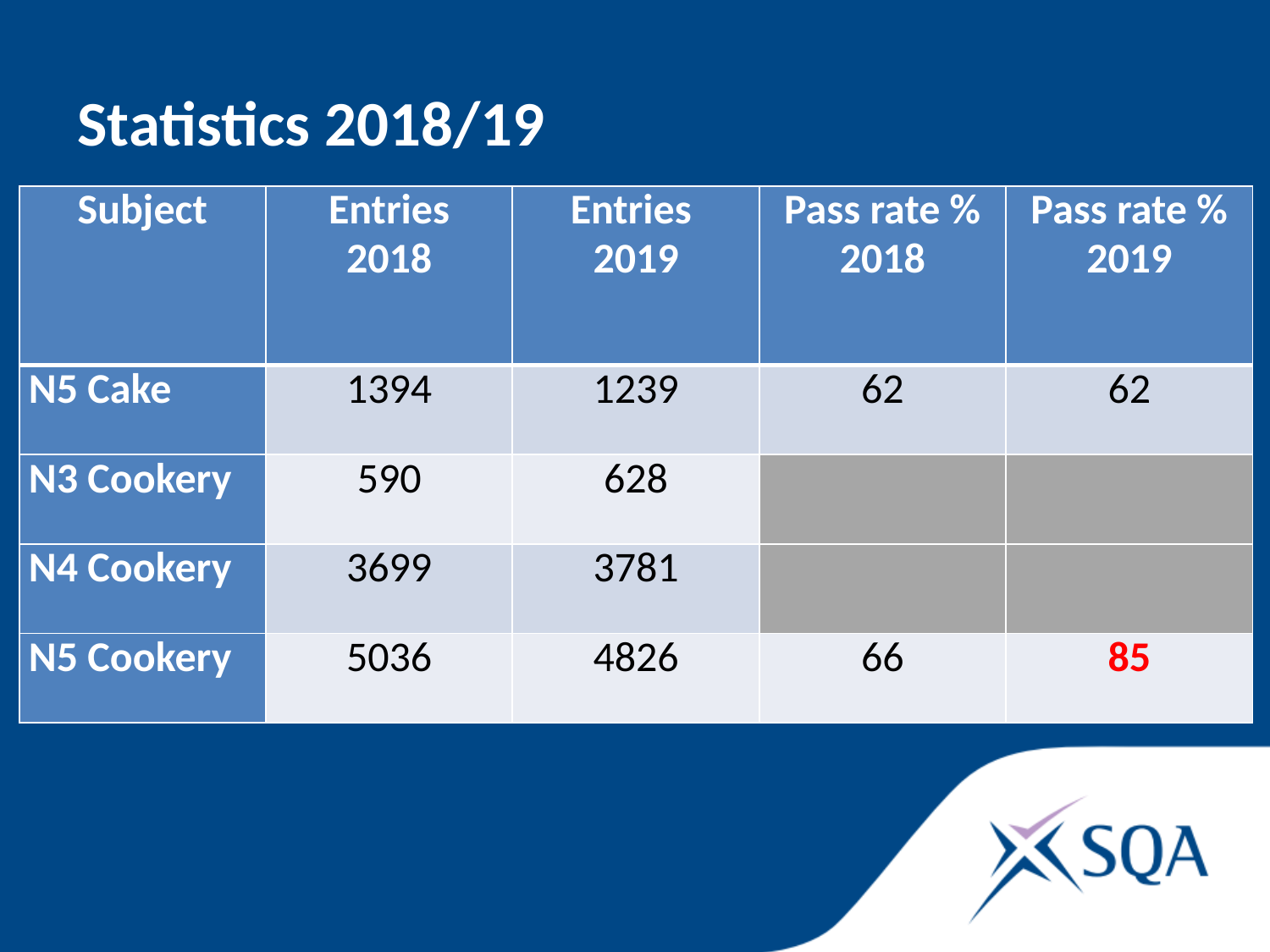

Statistics 2018/19
| Subject | Entries 2018 | Entries 2019 | Pass rate % 2018 | Pass rate % 2019 |
| --- | --- | --- | --- | --- |
| N5 Cake | 1394 | 1239 | 62 | 62 |
| N3 Cookery | 590 | 628 |  |  |
| N4 Cookery | 3699 | 3781 |  |  |
| N5 Cookery | 5036 | 4826 | 66 | 85 |